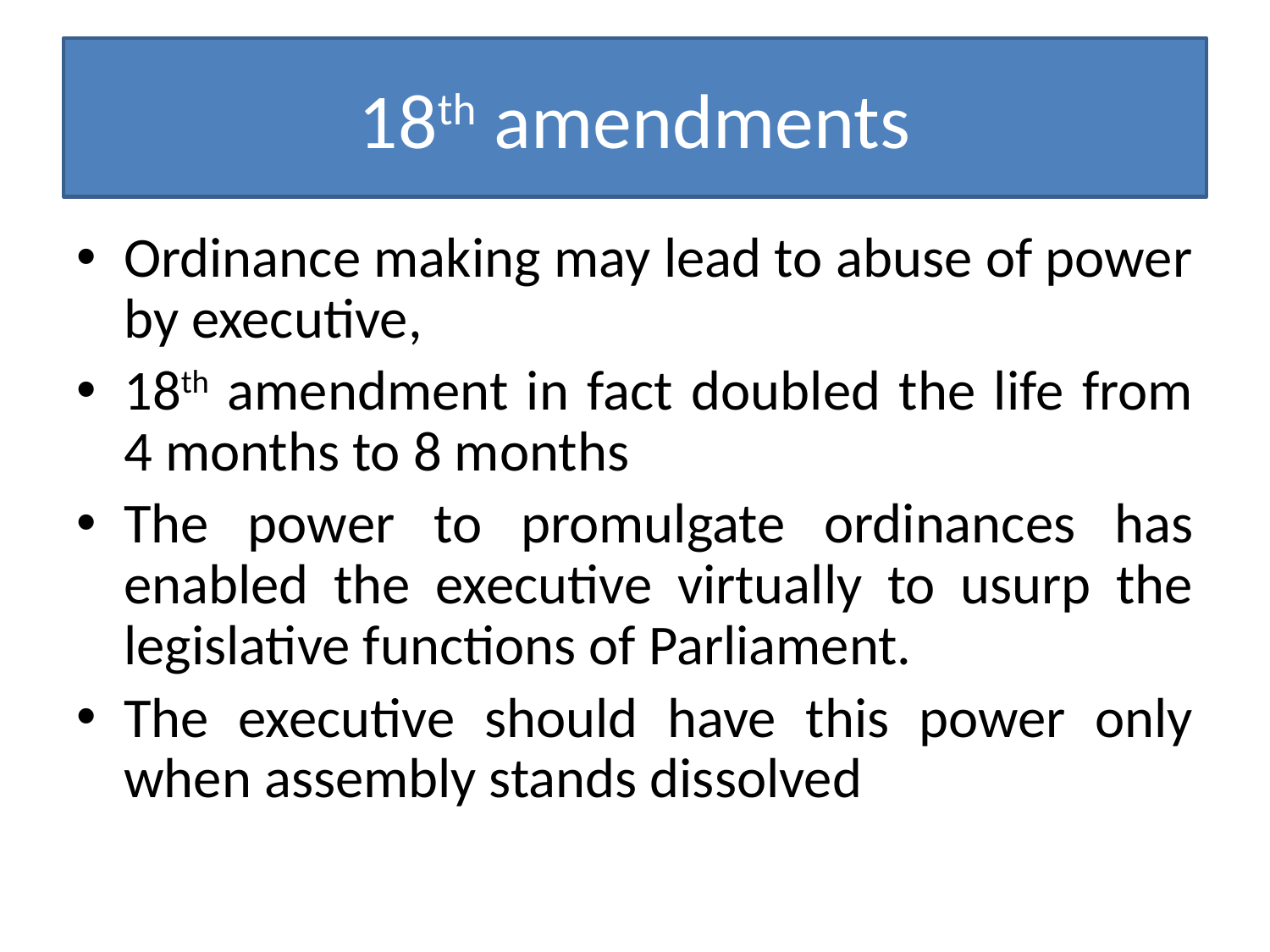

# 18th amendments
Ordinance making may lead to abuse of power by executive,
18th amendment in fact doubled the life from 4 months to 8 months
The power to promulgate ordinances has enabled the executive virtually to usurp the legislative functions of Parliament.
The executive should have this power only when assembly stands dissolved